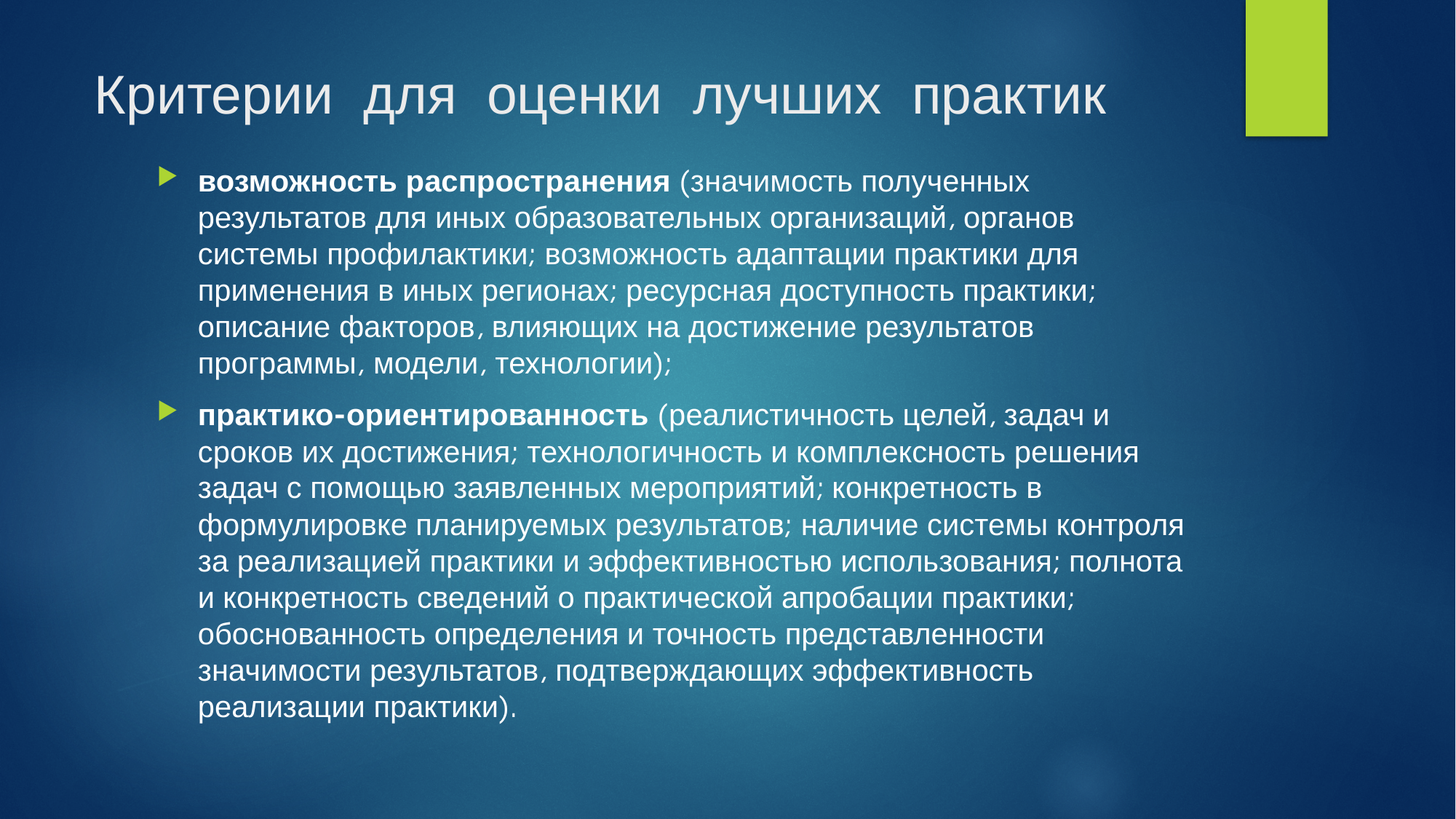

# Критерии  для  оценки  лучших  практик
возможность распространения (значимость полученных результатов для иных образовательных организаций, органов системы профилактики; возможность адаптации практики для применения в иных регионах; ресурсная доступность практики; описание факторов, влияющих на достижение результатов программы, модели, технологии);
практико-ориентированность (реалистичность целей, задач и сроков их достижения; технологичность и комплексность решения задач с помощью заявленных мероприятий; конкретность в формулировке планируемых результатов; наличие системы контроля за реализацией практики и эффективностью использования; полнота и конкретность сведений о практической апробации практики; обоснованность определения и точность представленности значимости результатов, подтверждающих эффективность реализации практики).